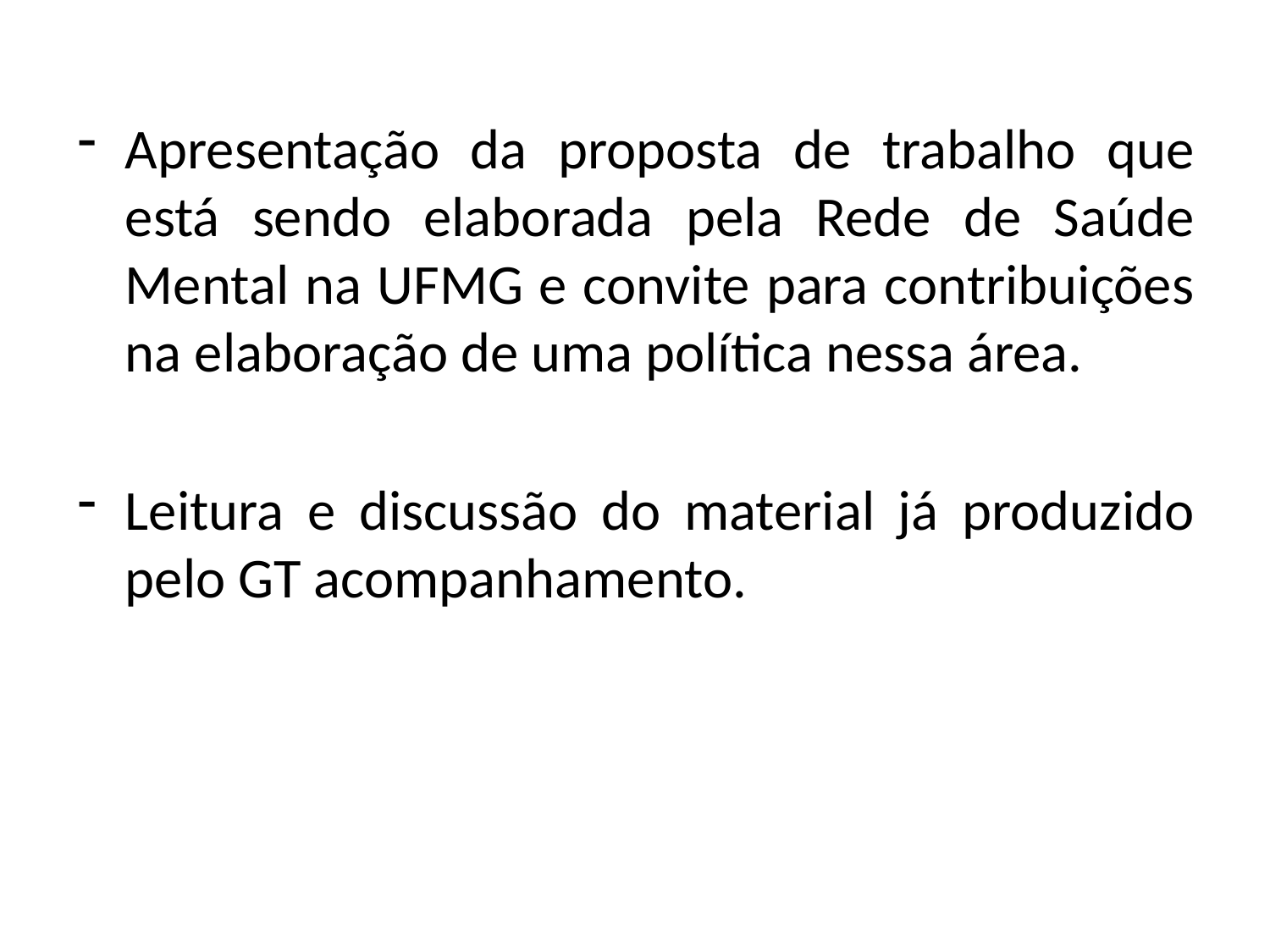

Apresentação da proposta de trabalho que está sendo elaborada pela Rede de Saúde Mental na UFMG e convite para contribuições na elaboração de uma política nessa área.

Leitura e discussão do material já produzido pelo GT acompanhamento.